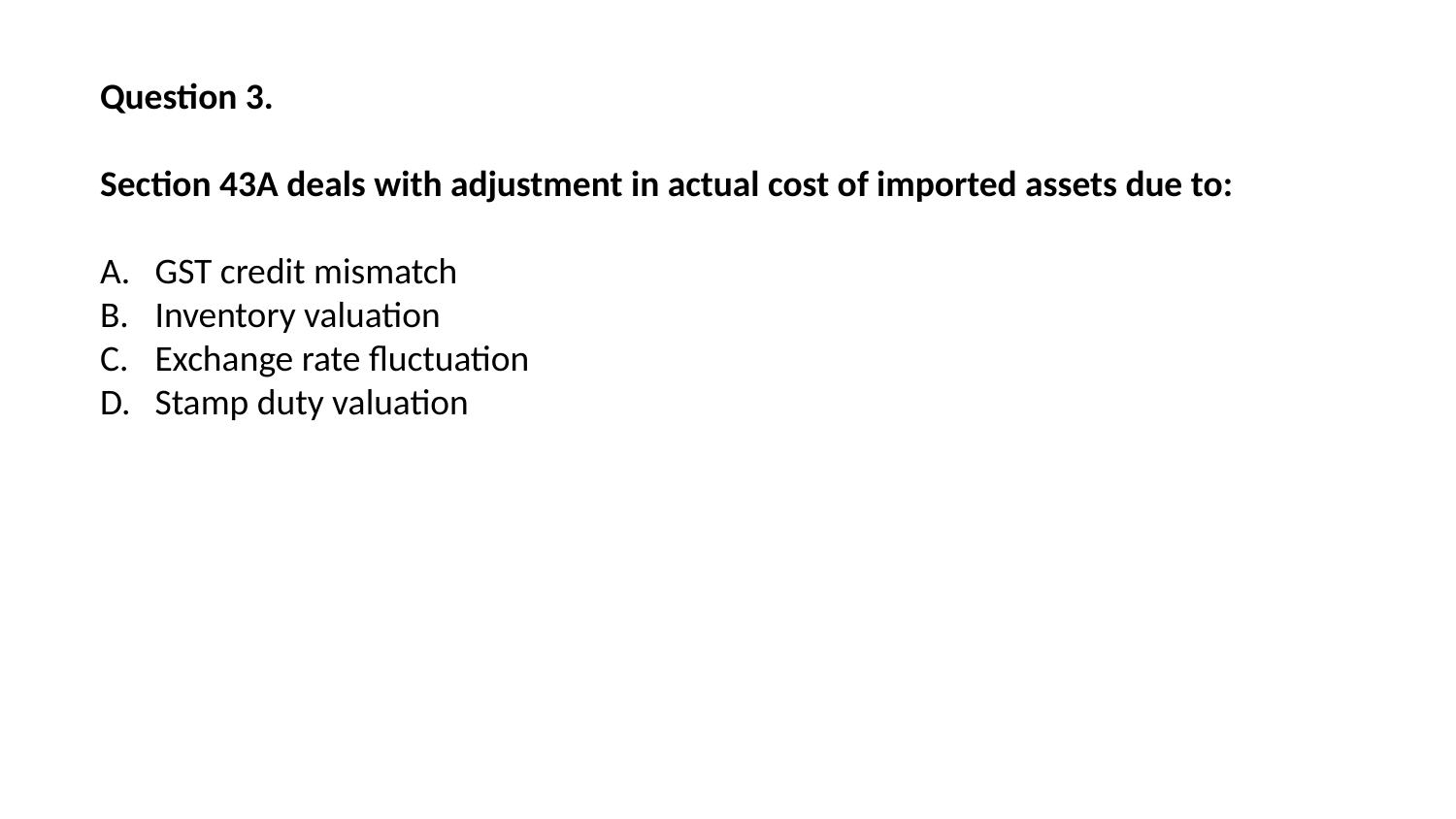

Question 3.

Section 43A deals with adjustment in actual cost of imported assets due to:

GST credit mismatch
Inventory valuation
Exchange rate fluctuation
Stamp duty valuation